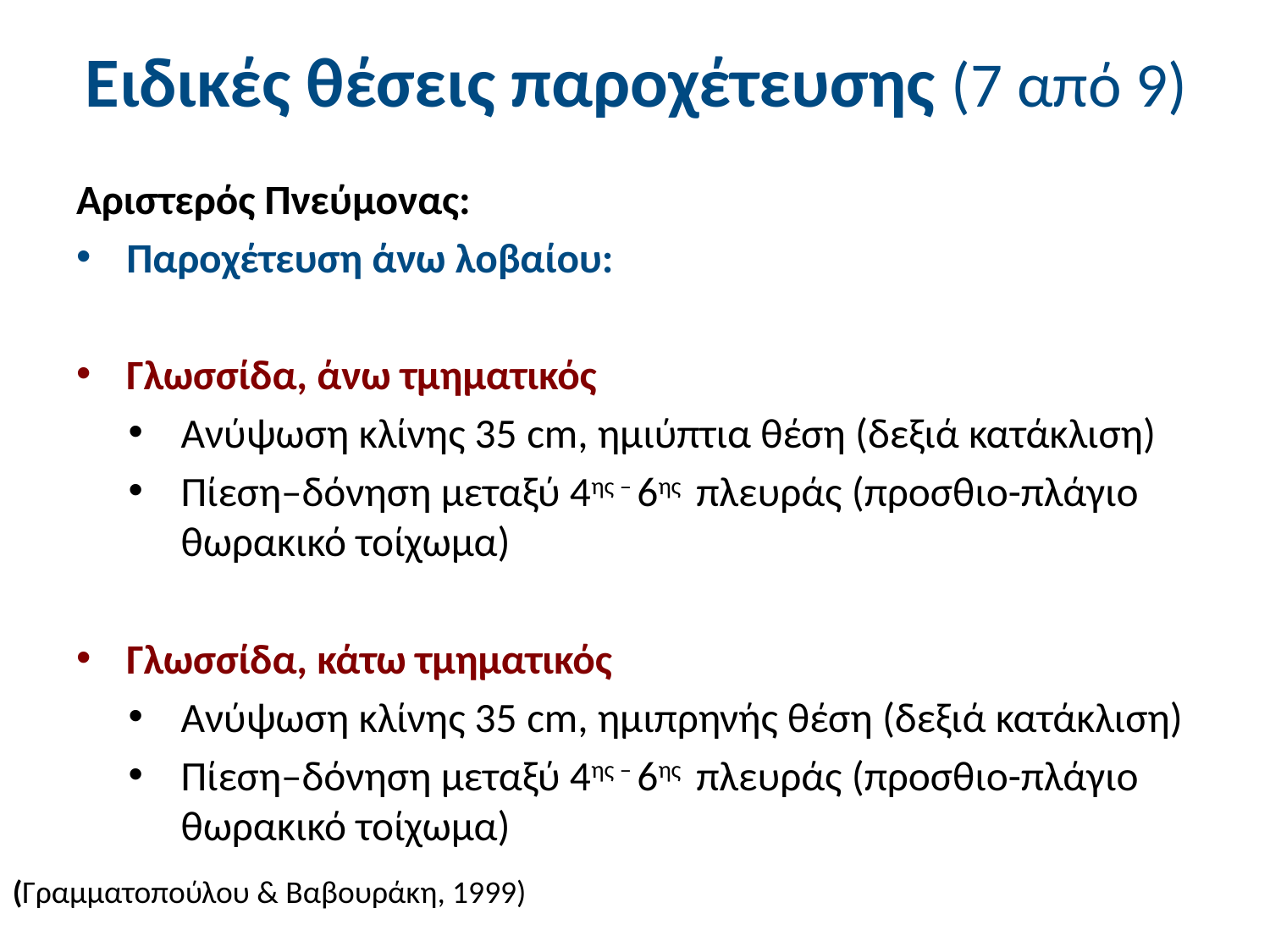

# Ειδικές θέσεις παροχέτευσης (7 από 9)
Αριστερός Πνεύμονας:
Παροχέτευση άνω λοβαίου:

Γλωσσίδα, άνω τμηματικός
Ανύψωση κλίνης 35 cm, ημιύπτια θέση (δεξιά κατάκλιση)
Πίεση–δόνηση μεταξύ 4ης – 6ης  πλευράς (προσθιο-πλάγιο θωρακικό τοίχωμα)

Γλωσσίδα, κάτω τμηματικός
Ανύψωση κλίνης 35 cm, ημιπρηνής θέση (δεξιά κατάκλιση)
Πίεση–δόνηση μεταξύ 4ης – 6ης  πλευράς (προσθιο-πλάγιο θωρακικό τοίχωμα)

(Γραμματοπούλου & Βαβουράκη, 1999)